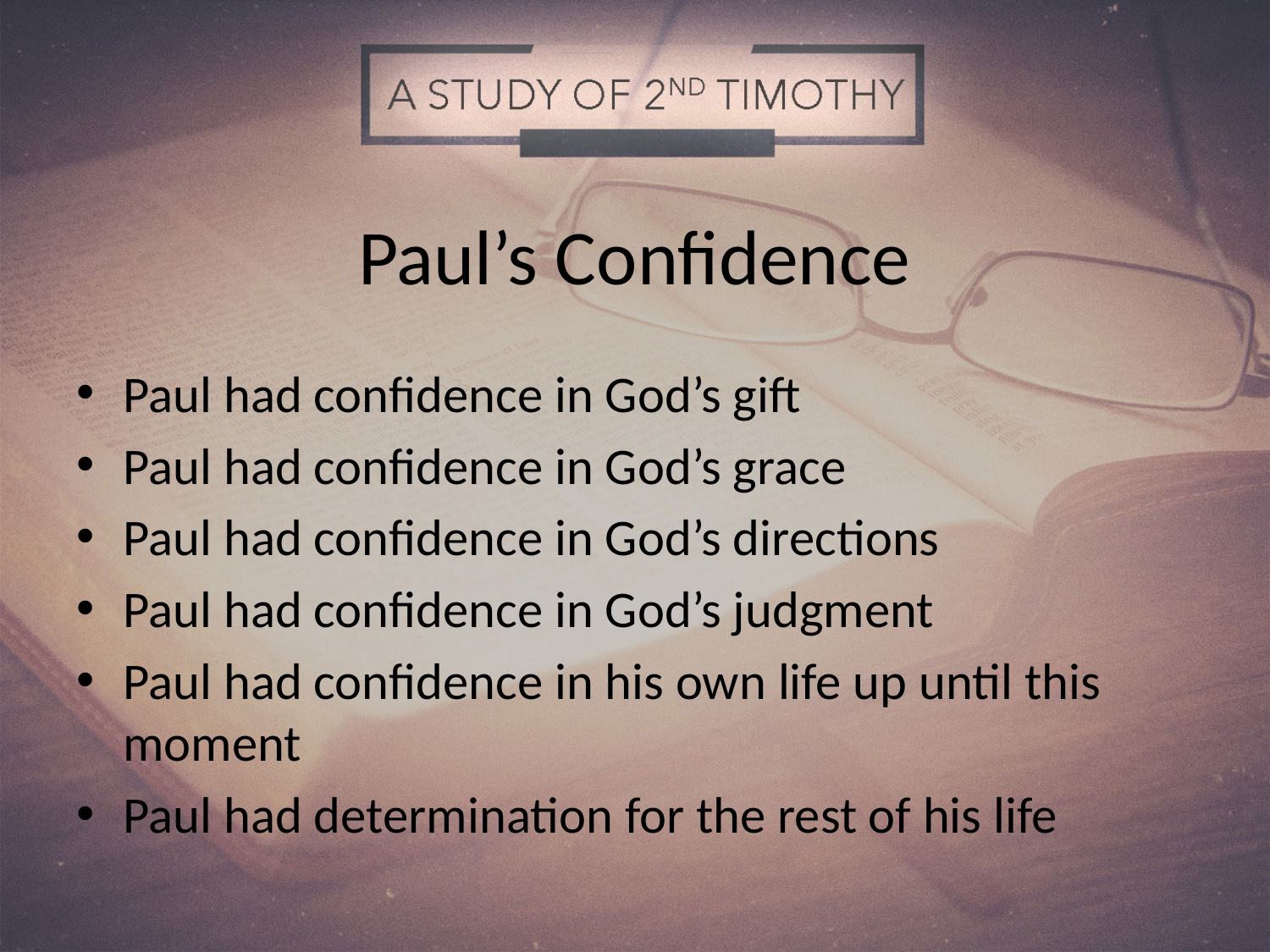

# Paul’s Confidence
Paul had confidence in God’s gift
Paul had confidence in God’s grace
Paul had confidence in God’s directions
Paul had confidence in God’s judgment
Paul had confidence in his own life up until this moment
Paul had determination for the rest of his life